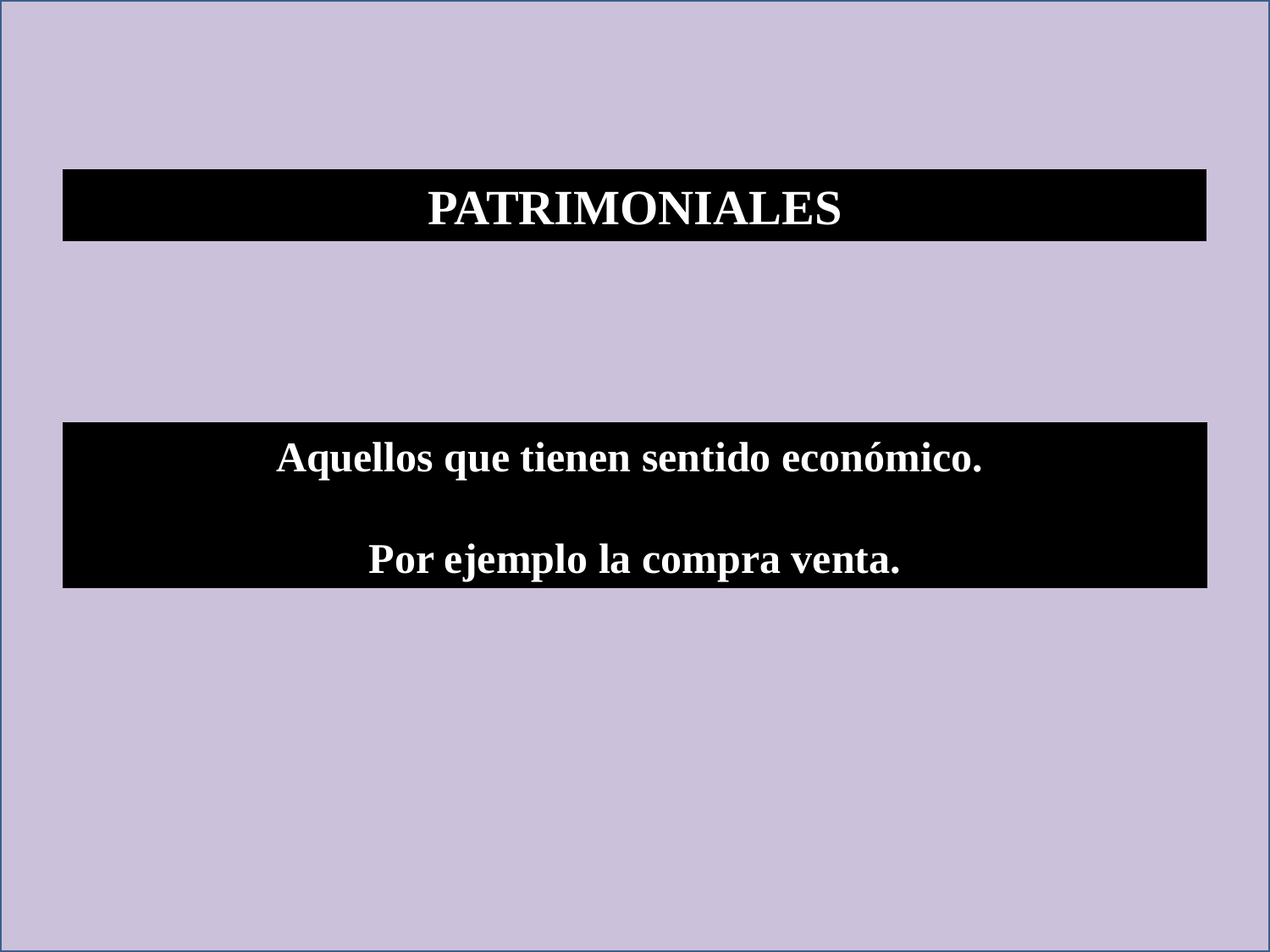

PATRIMONIALES
Aquellos que tienen sentido económico.

Por ejemplo la compra venta.